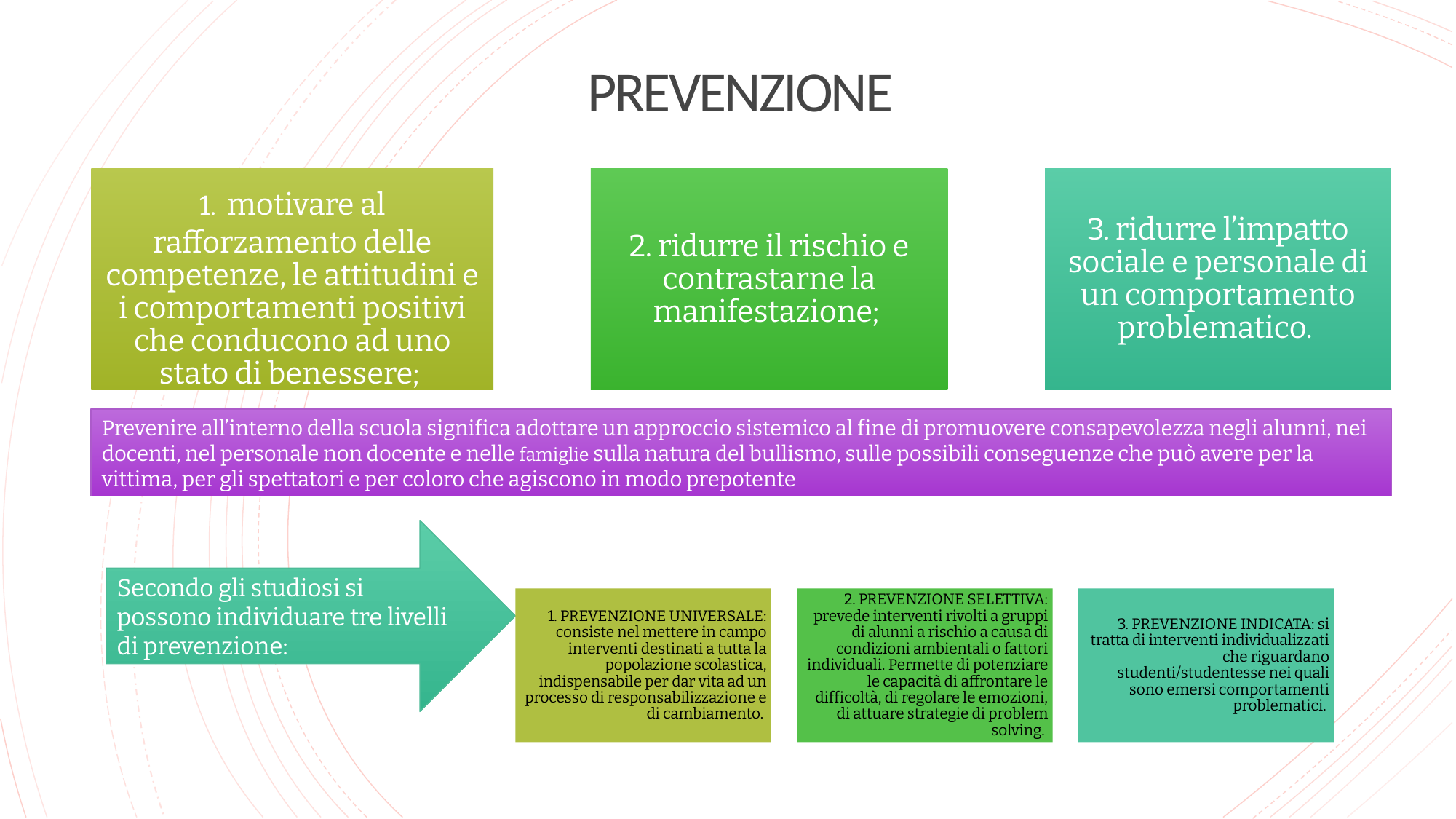

1. motivare al rafforzamento delle competenze, le attitudini e i comportamenti positivi che conducono ad uno stato di benessere;
2. ridurre il rischio e contrastarne la manifestazione;
3. ridurre l’impatto sociale e personale di un comportamento problematico.
# PREVENZIONE
Prevenire all’interno della scuola significa adottare un approccio sistemico al fine di promuovere consapevolezza negli alunni, nei docenti, nel personale non docente e nelle famiglie sulla natura del bullismo, sulle possibili conseguenze che può avere per la vittima, per gli spettatori e per coloro che agiscono in modo prepotente
1. PREVENZIONE UNIVERSALE: consiste nel mettere in campo interventi destinati a tutta la popolazione scolastica, indispensabile per dar vita ad un processo di responsabilizzazione e di cambiamento.
2. PREVENZIONE SELETTIVA: prevede interventi rivolti a gruppi di alunni a rischio a causa di condizioni ambientali o fattori individuali. Permette di potenziare le capacità di affrontare le difficoltà, di regolare le emozioni, di attuare strategie di problem solving.
3. PREVENZIONE INDICATA: si tratta di interventi individualizzati che riguardano studenti/studentesse nei quali sono emersi comportamenti problematici.
Secondo gli studiosi si possono individuare tre livelli di prevenzione: